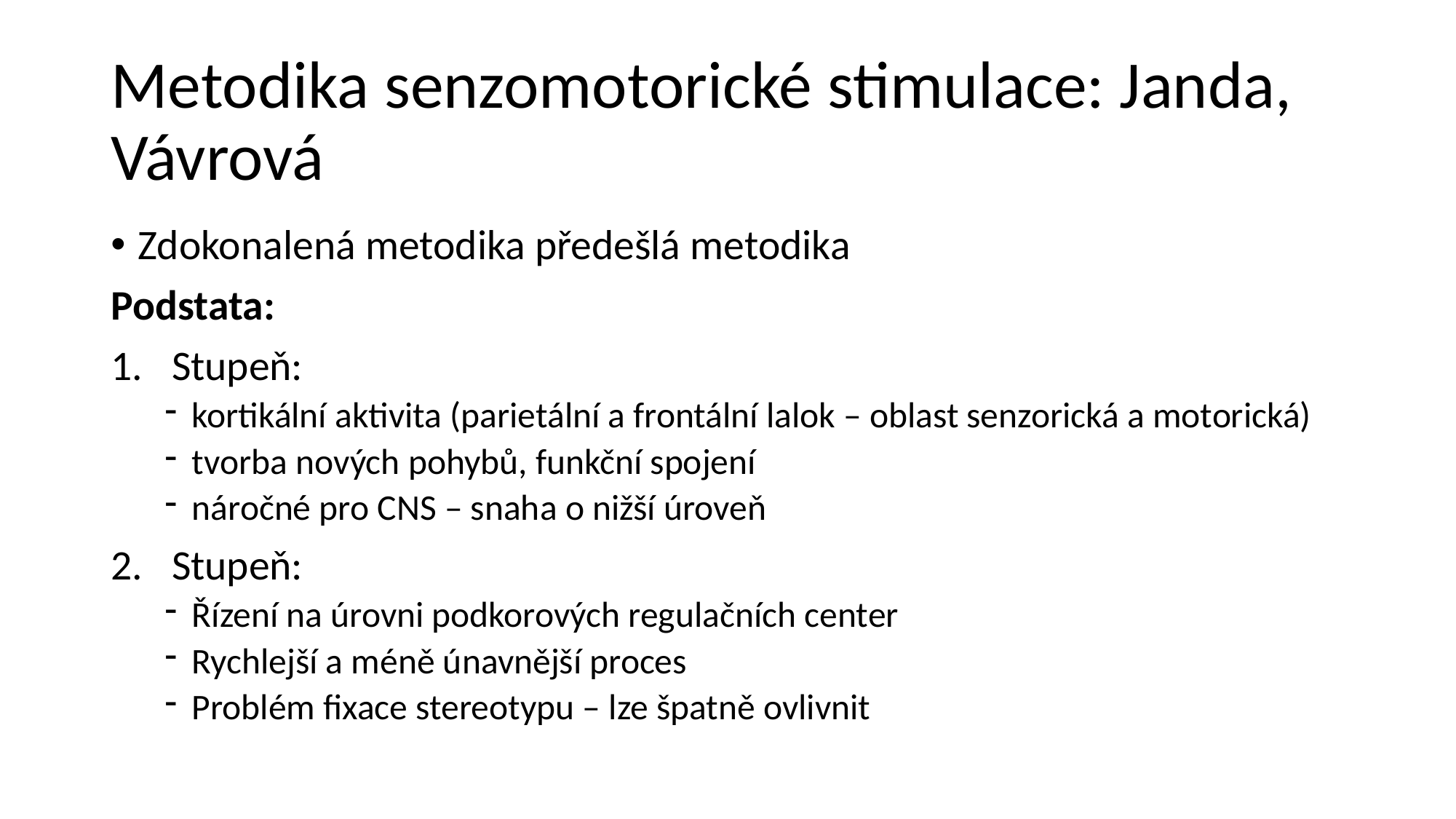

# Metodika senzomotorické stimulace: Janda, Vávrová
Zdokonalená metodika předešlá metodika
Podstata:
Stupeň:
kortikální aktivita (parietální a frontální lalok – oblast senzorická a motorická)
tvorba nových pohybů, funkční spojení
náročné pro CNS – snaha o nižší úroveň
Stupeň:
Řízení na úrovni podkorových regulačních center
Rychlejší a méně únavnější proces
Problém fixace stereotypu – lze špatně ovlivnit